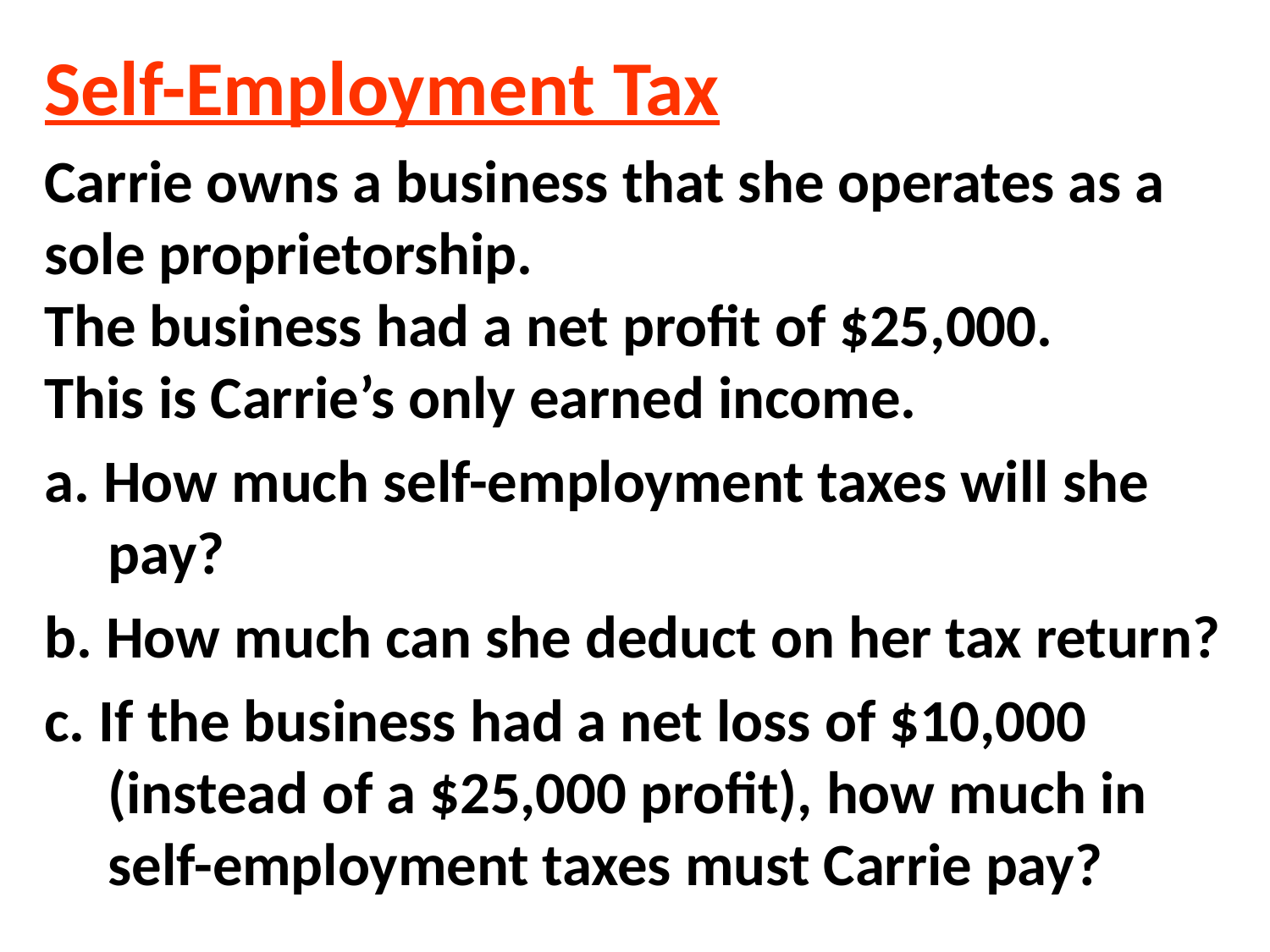

Self-Employment Tax
Carrie owns a business that she operates as a sole proprietorship.
The business had a net profit of $25,000.
This is Carrie’s only earned income.
a. How much self-employment taxes will she pay?
b. How much can she deduct on her tax return?
c. If the business had a net loss of $10,000 (instead of a $25,000 profit), how much in self-employment taxes must Carrie pay?